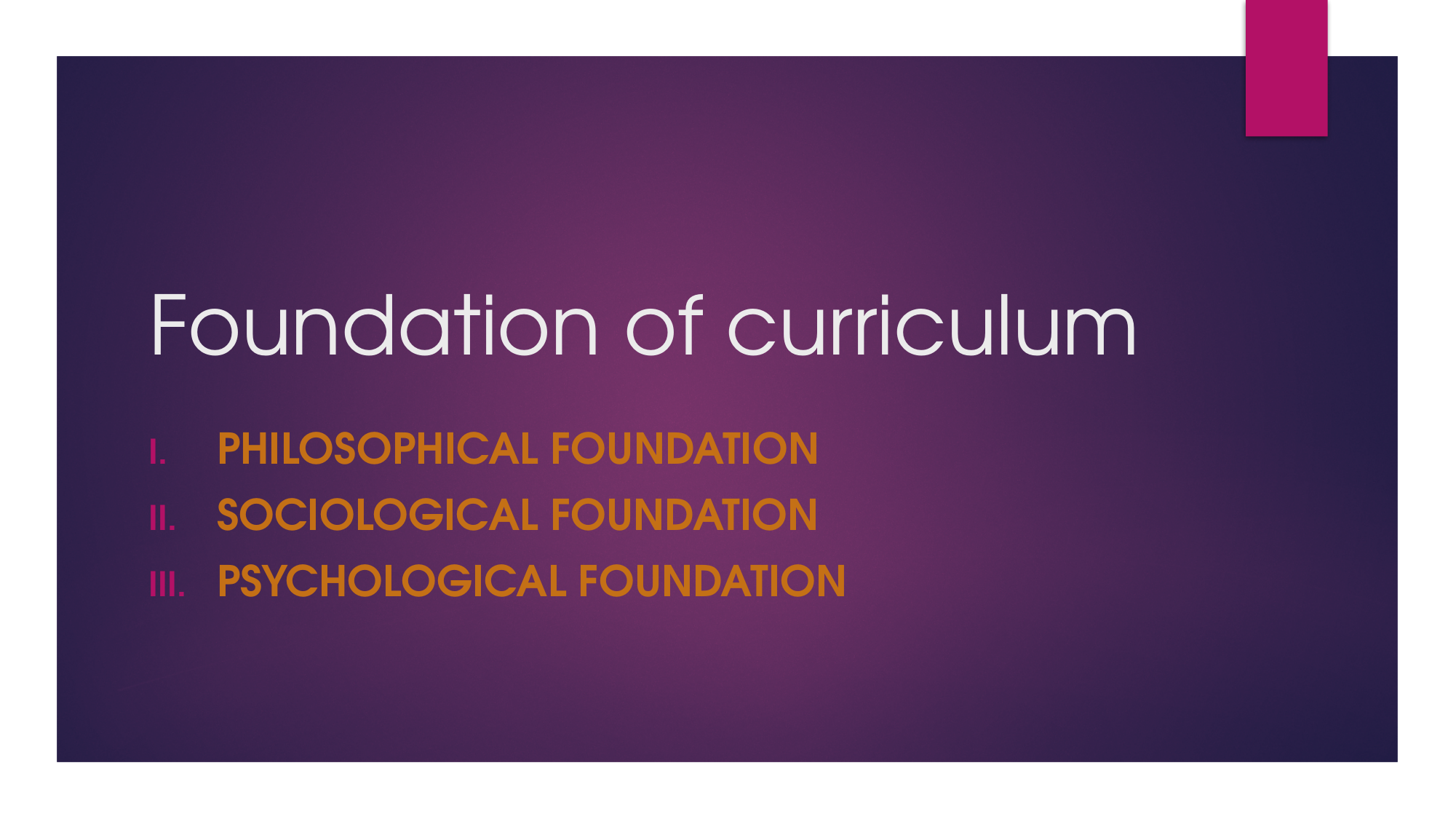

# Foundation of curriculum
Philosophical foundation
Sociological foundation
Psychological foundation